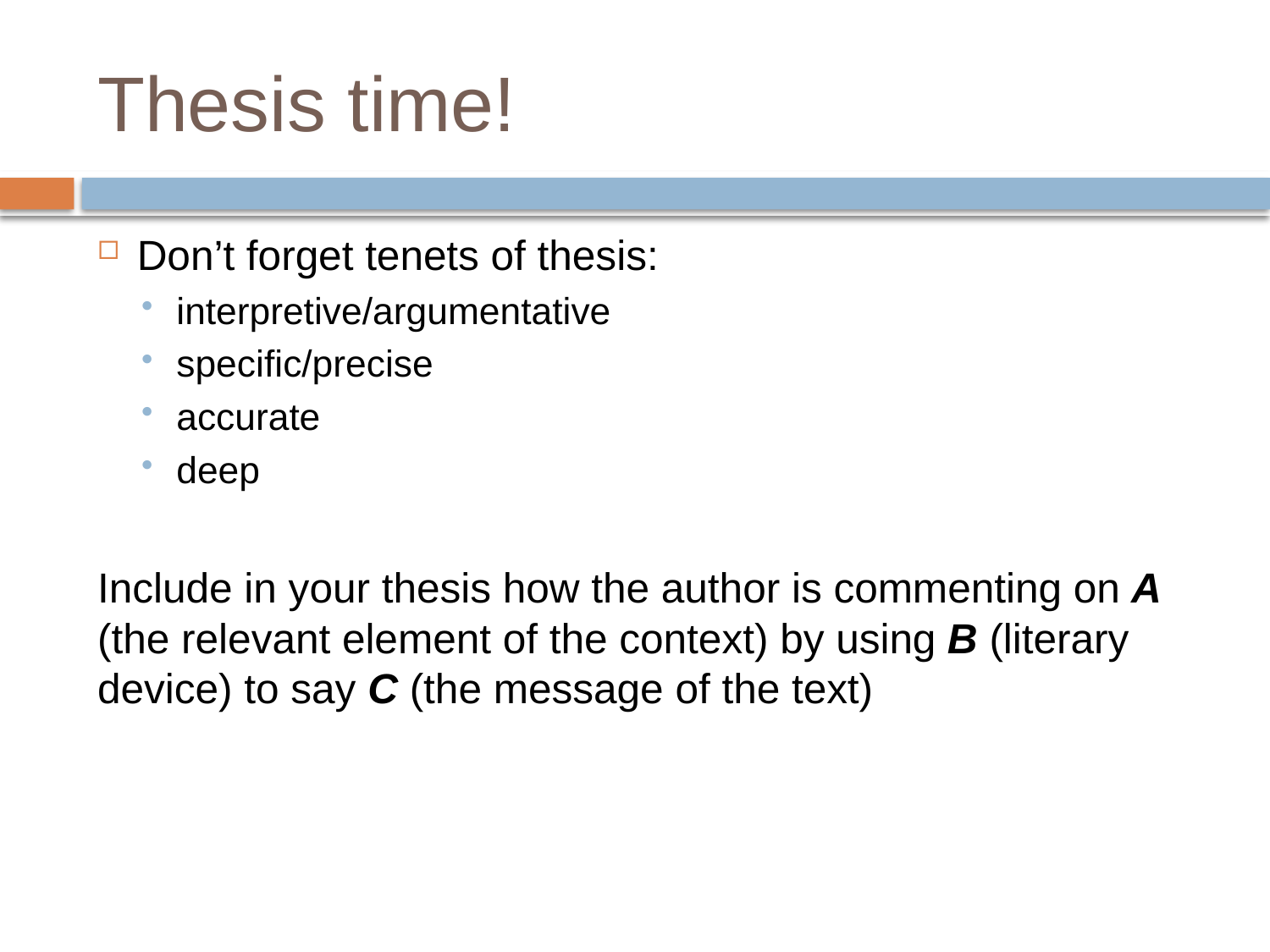

# Thesis time!
Don’t forget tenets of thesis:
interpretive/argumentative
specific/precise
accurate
deep

Include in your thesis how the author is commenting on A (the relevant element of the context) by using B (literary device) to say C (the message of the text)